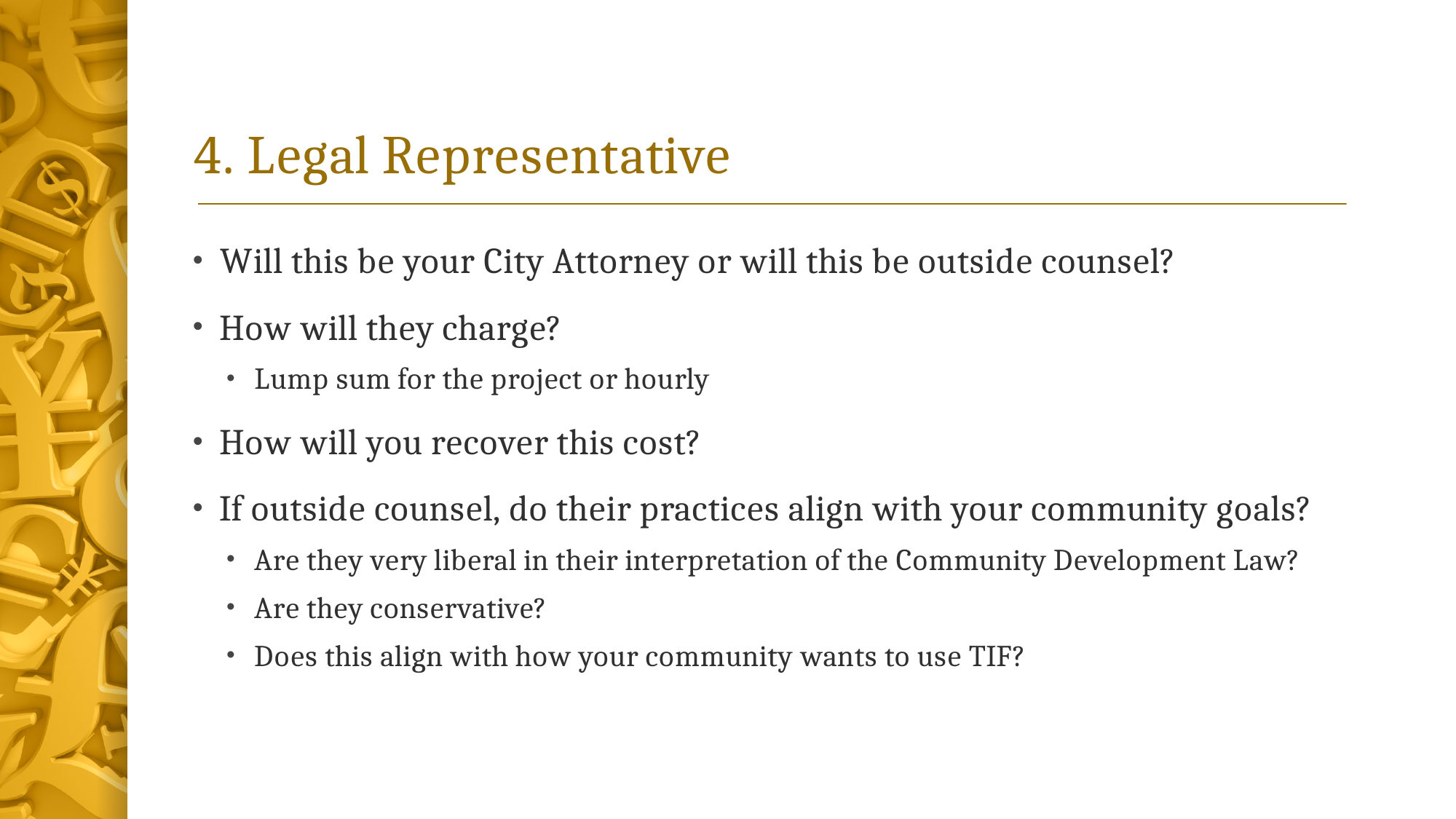

# 4. Legal Representative
Will this be your City Attorney or will this be outside counsel?
How will they charge?
Lump sum for the project or hourly
How will you recover this cost?
If outside counsel, do their practices align with your community goals?
Are they very liberal in their interpretation of the Community Development Law?
Are they conservative?
Does this align with how your community wants to use TIF?